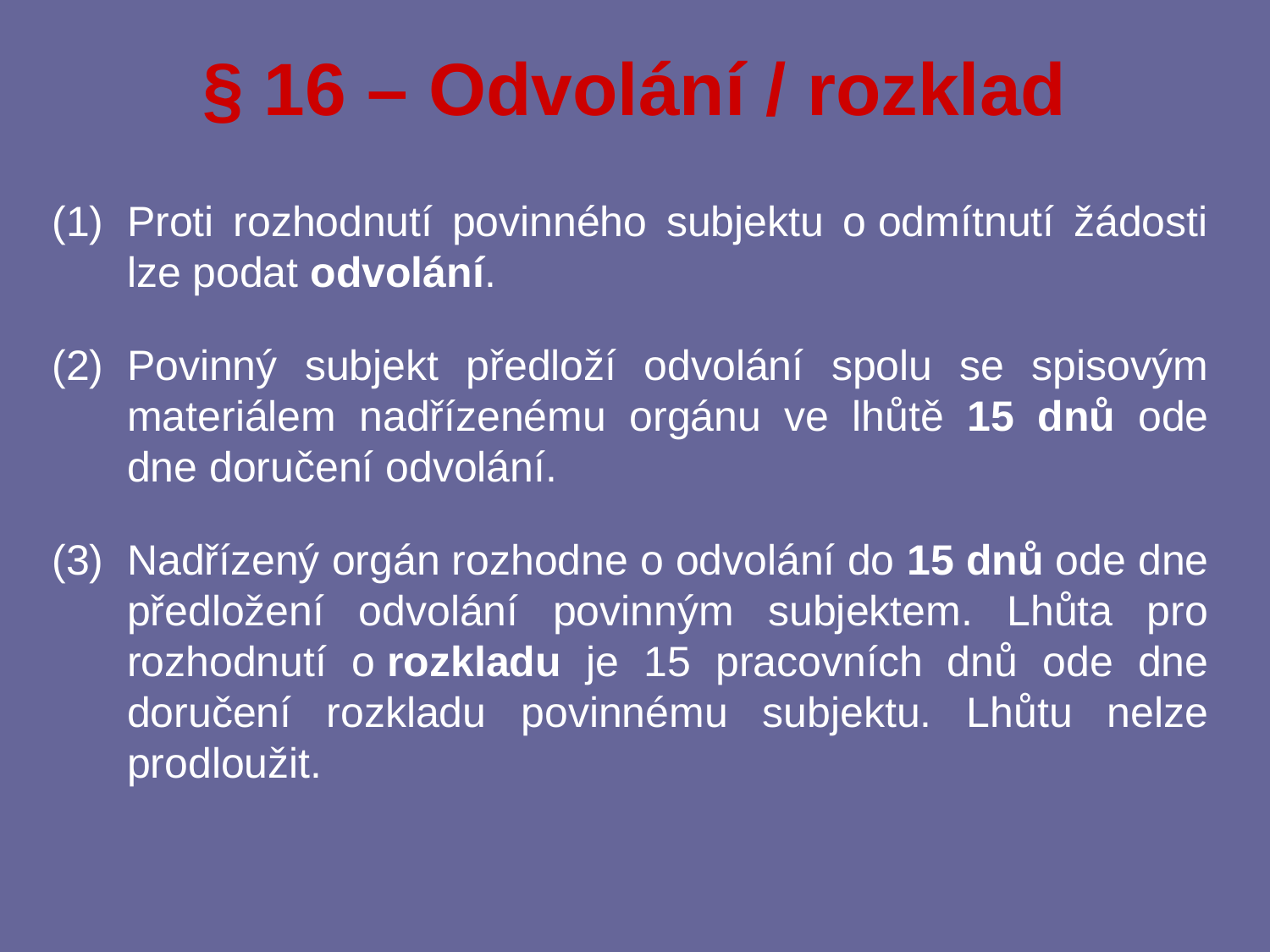

# § 16 – Odvolání / rozklad
Proti rozhodnutí povinného subjektu o odmítnutí žádosti lze podat odvolání.
Povinný subjekt předloží odvolání spolu se spisovým materiálem nadřízenému orgánu ve lhůtě 15 dnů ode dne doručení odvolání.
Nadřízený orgán rozhodne o odvolání do 15 dnů ode dne předložení odvolání povinným subjektem. Lhůta pro rozhodnutí o rozkladu je 15 pracovních dnů ode dne doručení rozkladu povinnému subjektu. Lhůtu nelze prodloužit.